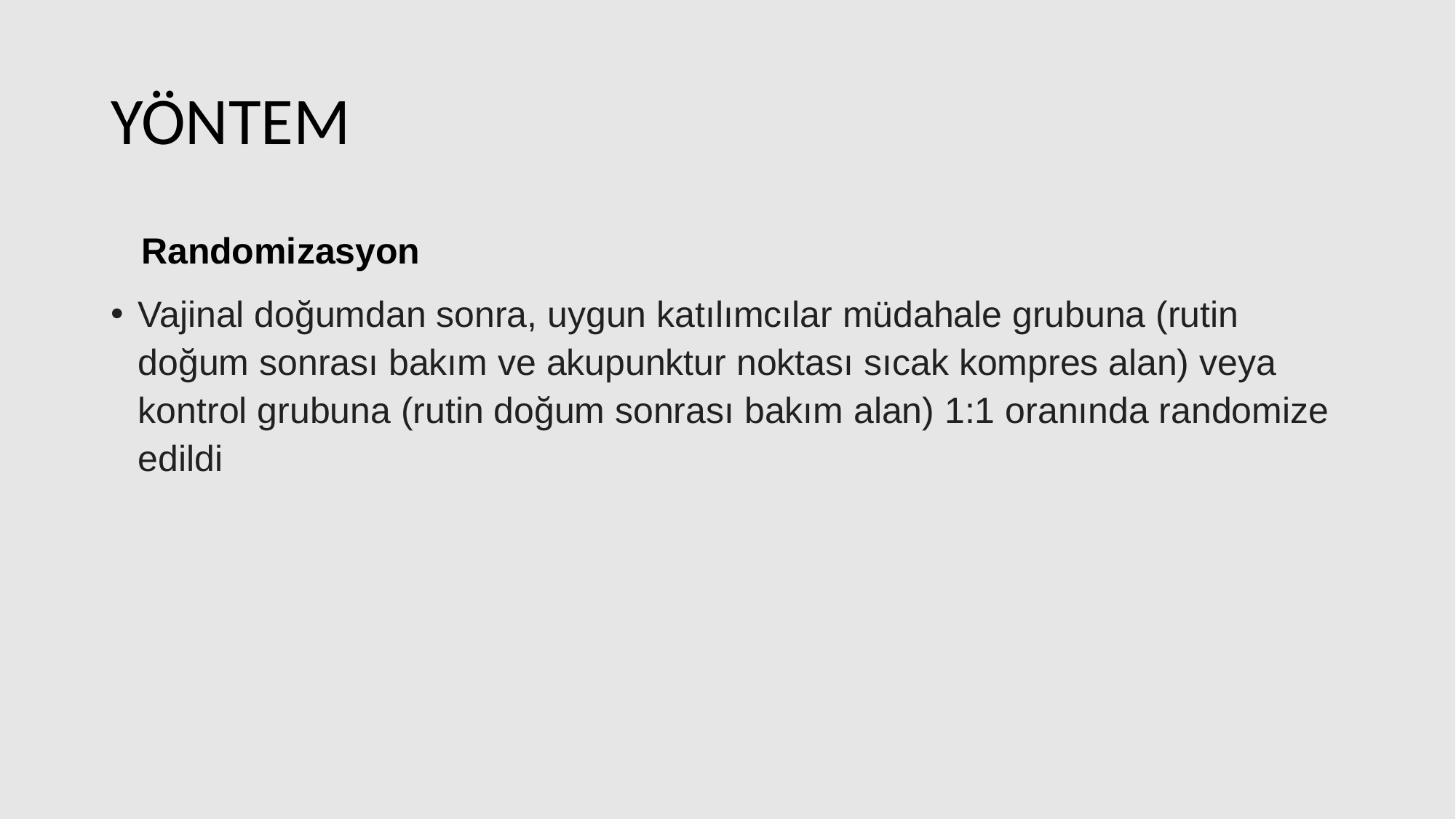

# YÖNTEM
   Randomizasyon
Vajinal doğumdan sonra, uygun katılımcılar müdahale grubuna (rutin doğum sonrası bakım ve akupunktur noktası sıcak kompres alan) veya kontrol grubuna (rutin doğum sonrası bakım alan) 1:1 oranında randomize edildi